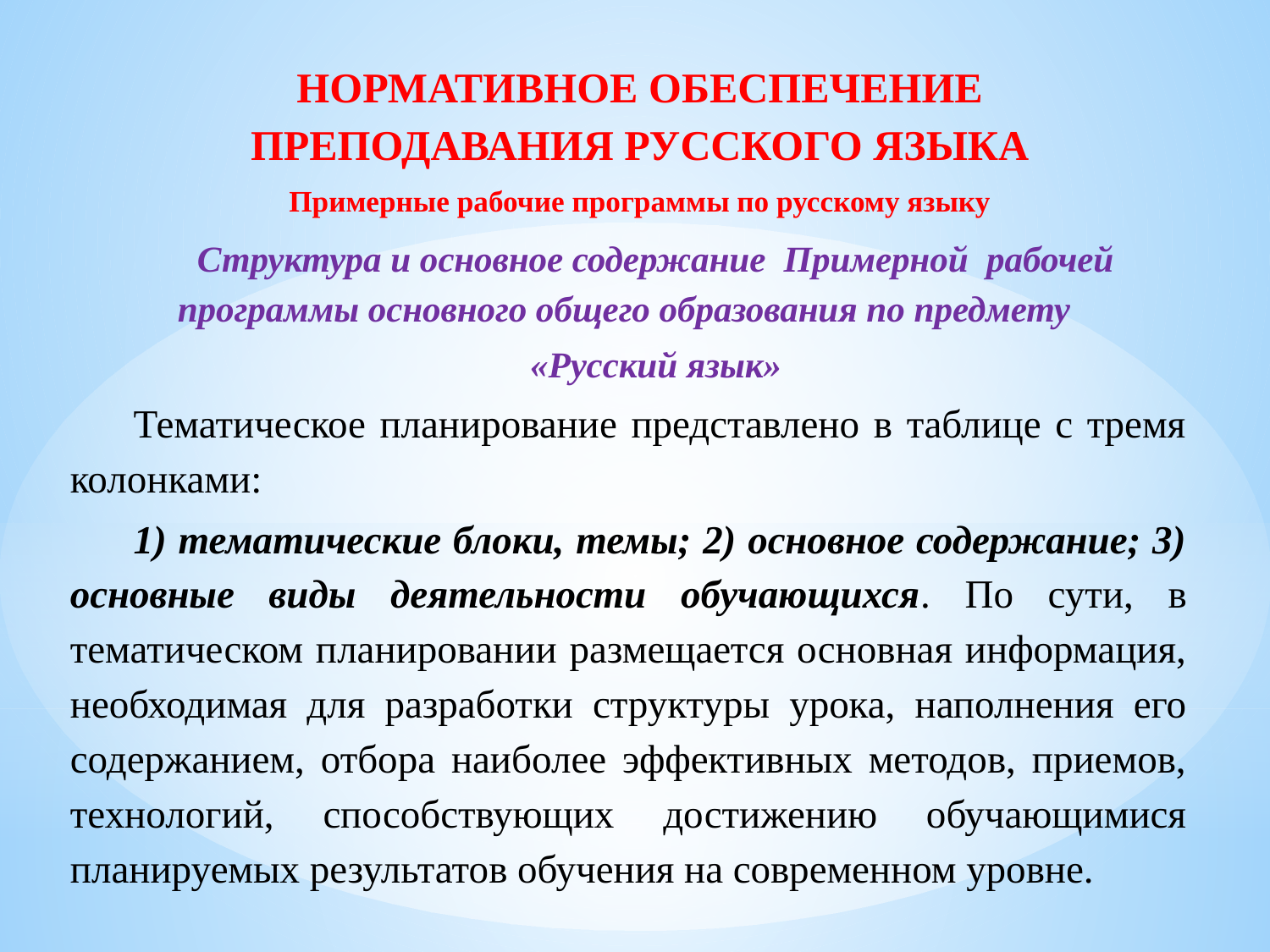

НОРМАТИВНОЕ ОБЕСПЕЧЕНИЕ ПРЕПОДАВАНИЯ РУССКОГО ЯЗЫКА

Примерные рабочие программы по русскому языку
Структура и основное содержание  Примерной  рабочей  программы основного общего образования по предмету
«Русский язык»
Тематическое планирование представлено в таблице с тремя колонками:
1) тематические блоки, темы; 2) основное содержание; 3) основные виды деятельности обучающихся. По сути, в тематическом планировании размещается основная информация, необходимая для разработки структуры урока, наполнения его содержанием, отбора наиболее эффективных методов, приемов, технологий, способствующих достижению обучающимися планируемых результатов обучения на современном уровне.
#
г. Луганск
2025 г.